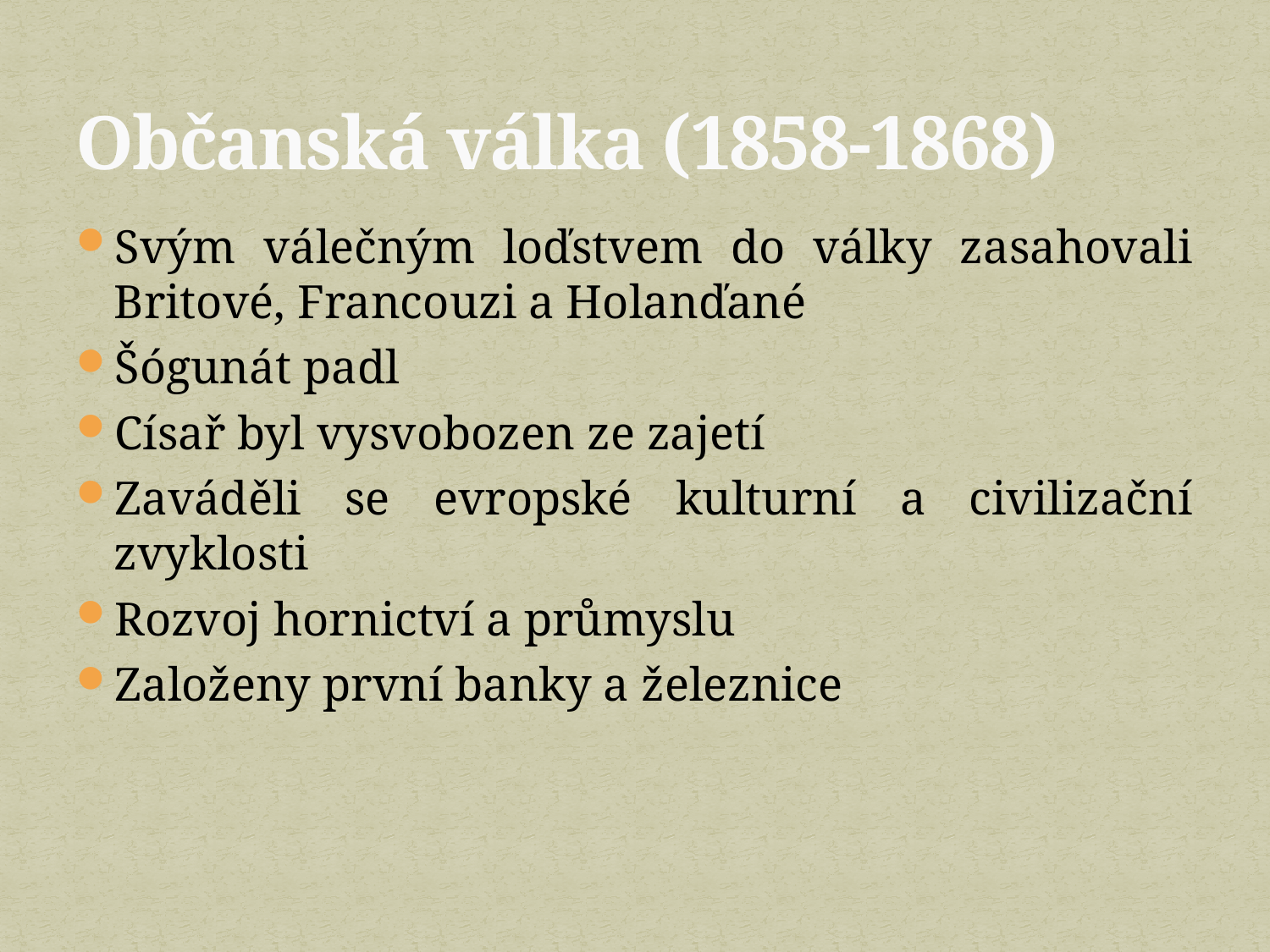

# Občanská válka (1858-1868)
Svým válečným loďstvem do války zasahovali Britové, Francouzi a Holanďané
Šógunát padl
Císař byl vysvobozen ze zajetí
Zaváděli se evropské kulturní a civilizační zvyklosti
Rozvoj hornictví a průmyslu
Založeny první banky a železnice